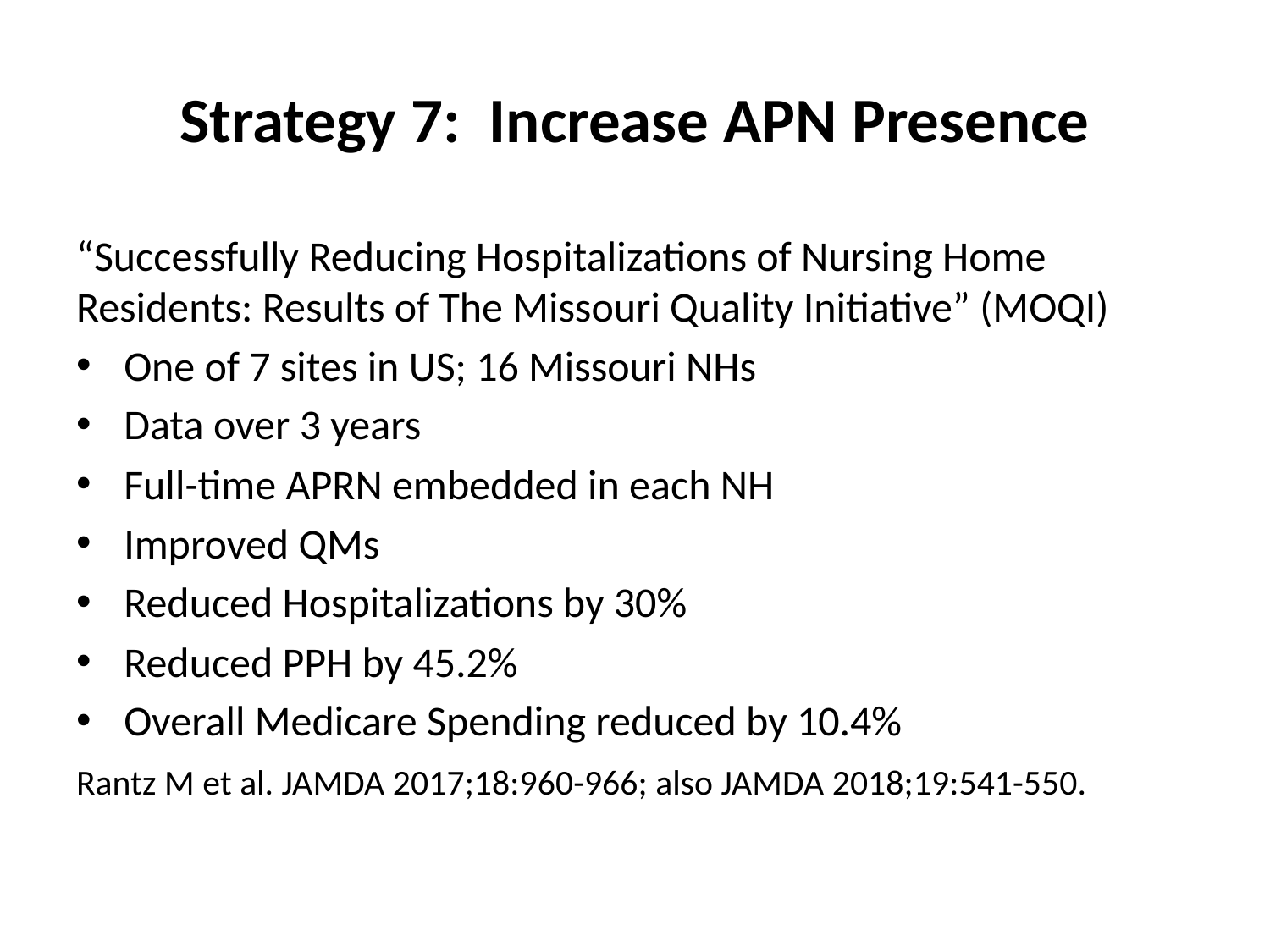

# Strategy 7:  Increase APN Presence
“Successfully Reducing Hospitalizations of Nursing Home Residents: Results of The Missouri Quality Initiative” (MOQI)
One of 7 sites in US; 16 Missouri NHs
Data over 3 years
Full-time APRN embedded in each NH
Improved QMs
Reduced Hospitalizations by 30%
Reduced PPH by 45.2%
Overall Medicare Spending reduced by 10.4%
Rantz M et al. JAMDA 2017;18:960-966; also JAMDA 2018;19:541-550.